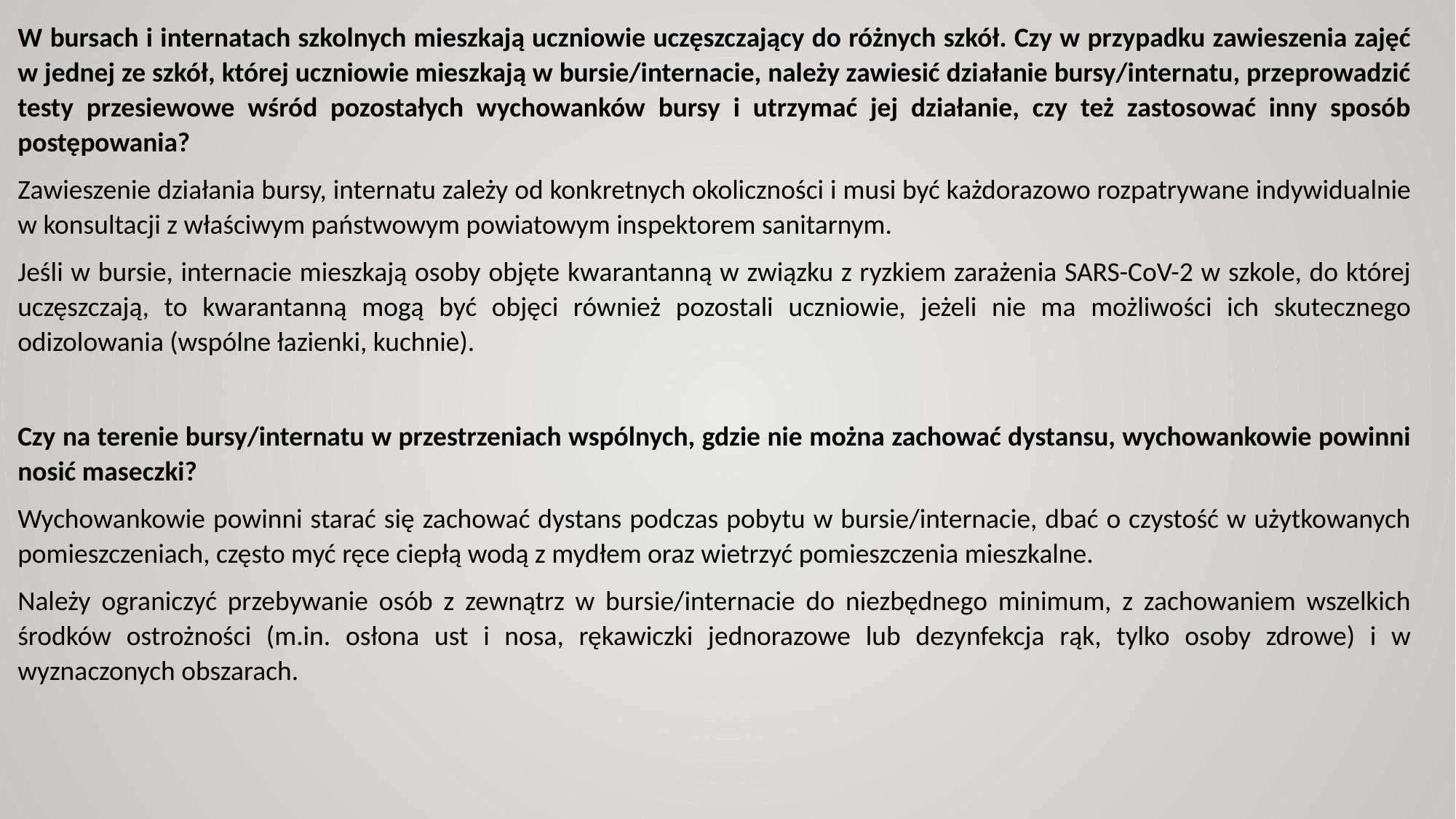

W bursach i internatach szkolnych mieszkają uczniowie uczęszczający do różnych szkół. Czy w przypadku zawieszenia zajęć w jednej ze szkół, której uczniowie mieszkają w bursie/internacie, należy zawiesić działanie bursy/internatu, przeprowadzić testy przesiewowe wśród pozostałych wychowanków bursy i utrzymać jej działanie, czy też zastosować inny sposób postępowania?
Zawieszenie działania bursy, internatu zależy od konkretnych okoliczności i musi być każdorazowo rozpatrywane indywidualnie w konsultacji z właściwym państwowym powiatowym inspektorem sanitarnym.
Jeśli w bursie, internacie mieszkają osoby objęte kwarantanną w związku z ryzkiem zarażenia SARS-CoV-2 w szkole, do której uczęszczają, to kwarantanną mogą być objęci również pozostali uczniowie, jeżeli nie ma możliwości ich skutecznego odizolowania (wspólne łazienki, kuchnie).

Czy na terenie bursy/internatu w przestrzeniach wspólnych, gdzie nie można zachować dystansu, wychowankowie powinni nosić maseczki?
Wychowankowie powinni starać się zachować dystans podczas pobytu w bursie/internacie, dbać o czystość w użytkowanych pomieszczeniach, często myć ręce ciepłą wodą z mydłem oraz wietrzyć pomieszczenia mieszkalne.
Należy ograniczyć przebywanie osób z zewnątrz w bursie/internacie do niezbędnego minimum, z zachowaniem wszelkich środków ostrożności (m.in. osłona ust i nosa, rękawiczki jednorazowe lub dezynfekcja rąk, tylko osoby zdrowe) i w wyznaczonych obszarach.